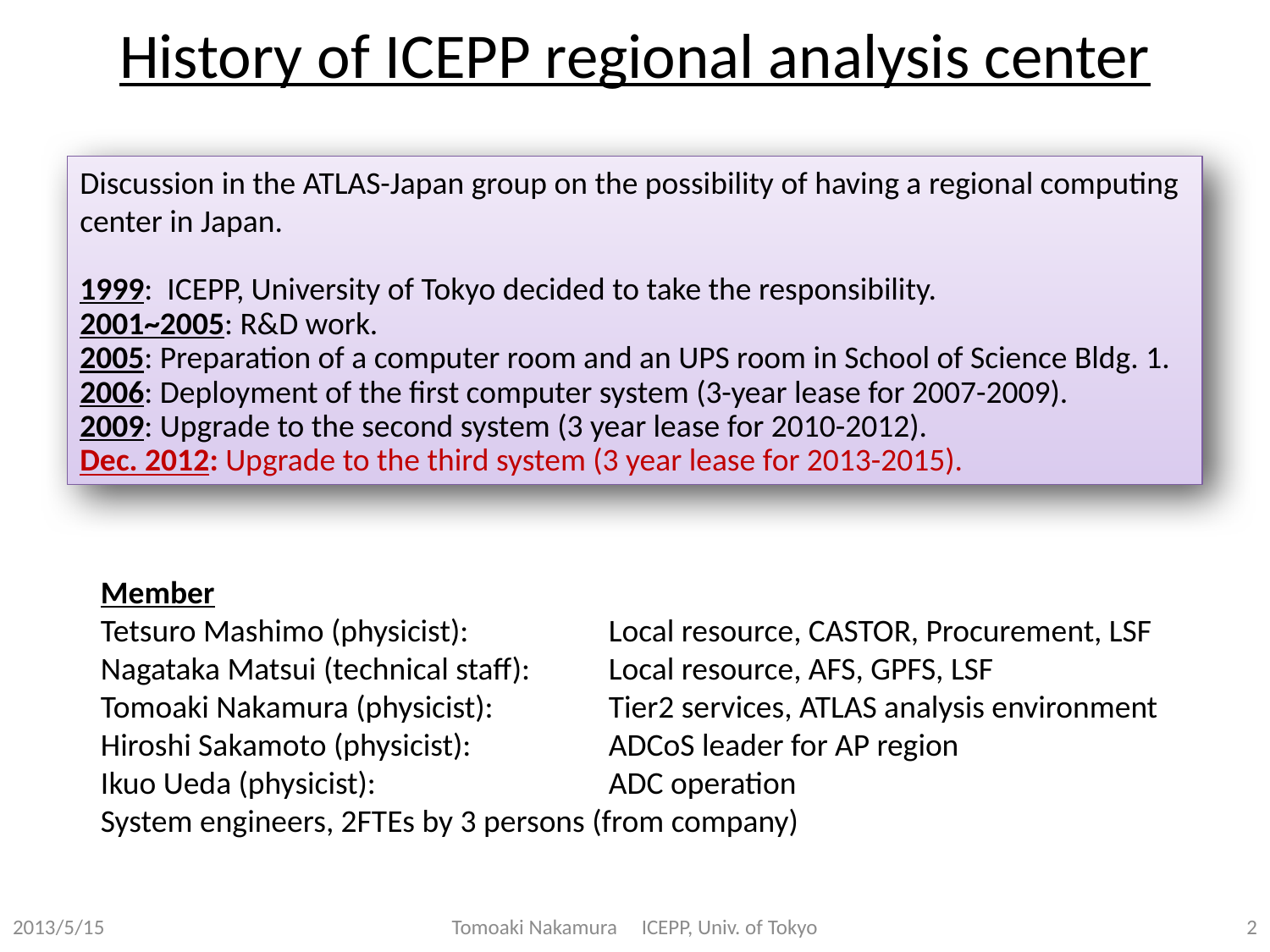

# History of ICEPP regional analysis center
Discussion in the ATLAS-Japan group on the possibility of having a regional computing center in Japan.

1999:  ICEPP, University of Tokyo decided to take the responsibility.
2001~2005: R&D work.
2005: Preparation of a computer room and an UPS room in School of Science Bldg. 1.
2006: Deployment of the first computer system (3-year lease for 2007-2009).
2009: Upgrade to the second system (3 year lease for 2010-2012).
Dec. 2012: Upgrade to the third system (3 year lease for 2013-2015).
Member
Tetsuro Mashimo (physicist):		Local resource, CASTOR, Procurement, LSF
Nagataka Matsui (technical staff):	Local resource, AFS, GPFS, LSF
Tomoaki Nakamura (physicist):	Tier2 services, ATLAS analysis environment
Hiroshi Sakamoto (physicist):		ADCoS leader for AP region
Ikuo Ueda (physicist):		ADC operation
System engineers, 2FTEs by 3 persons (from company)
2013/5/15
Tomoaki Nakamura     ICEPP, Univ. of Tokyo
2